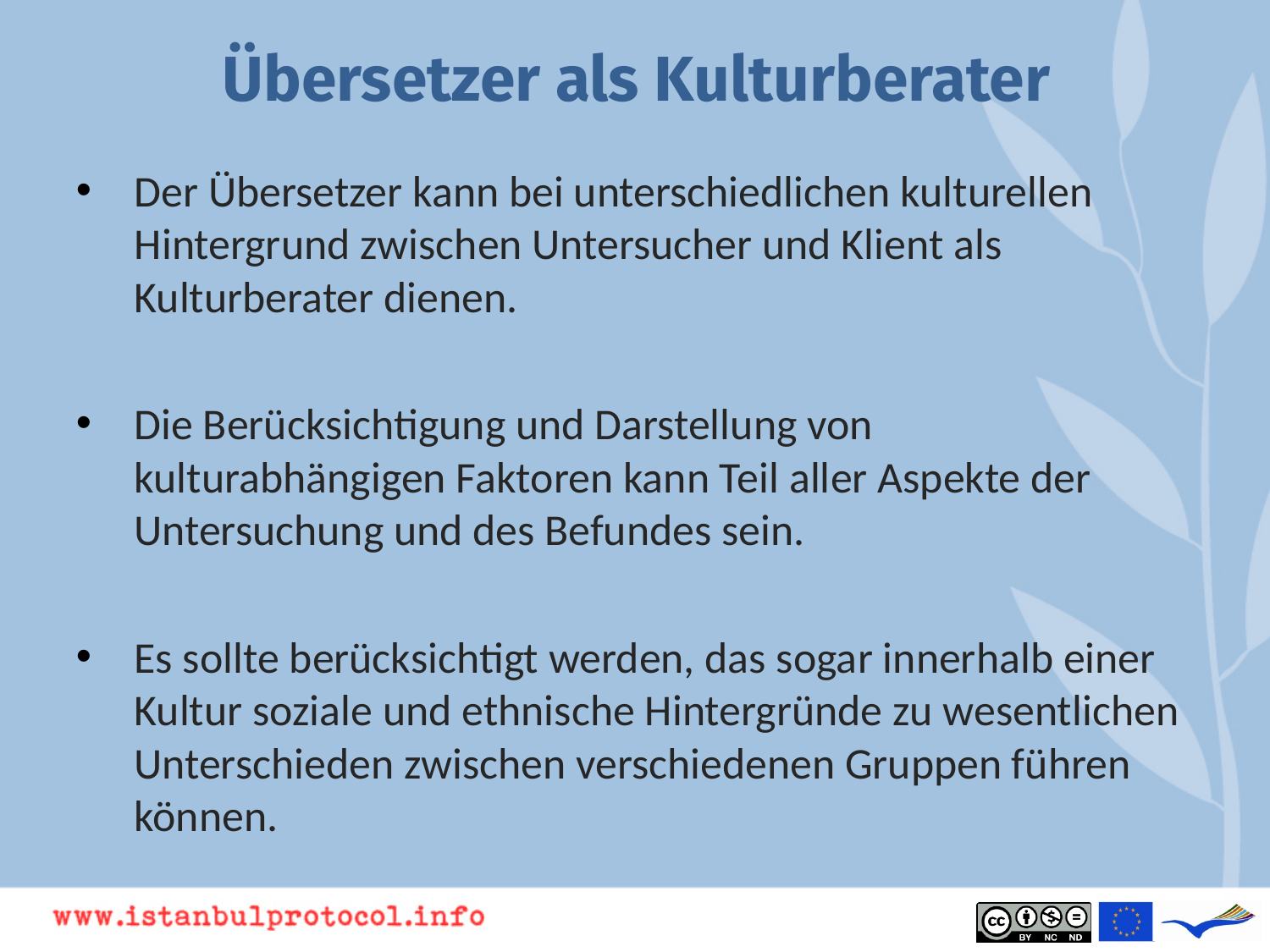

# Übersetzer als Kulturberater
Der Übersetzer kann bei unterschiedlichen kulturellen Hintergrund zwischen Untersucher und Klient als Kulturberater dienen.

Die Berücksichtigung und Darstellung von kulturabhängigen Faktoren kann Teil aller Aspekte der Untersuchung und des Befundes sein.

Es sollte berücksichtigt werden, das sogar innerhalb einer Kultur soziale und ethnische Hintergründe zu wesentlichen Unterschieden zwischen verschiedenen Gruppen führen können.